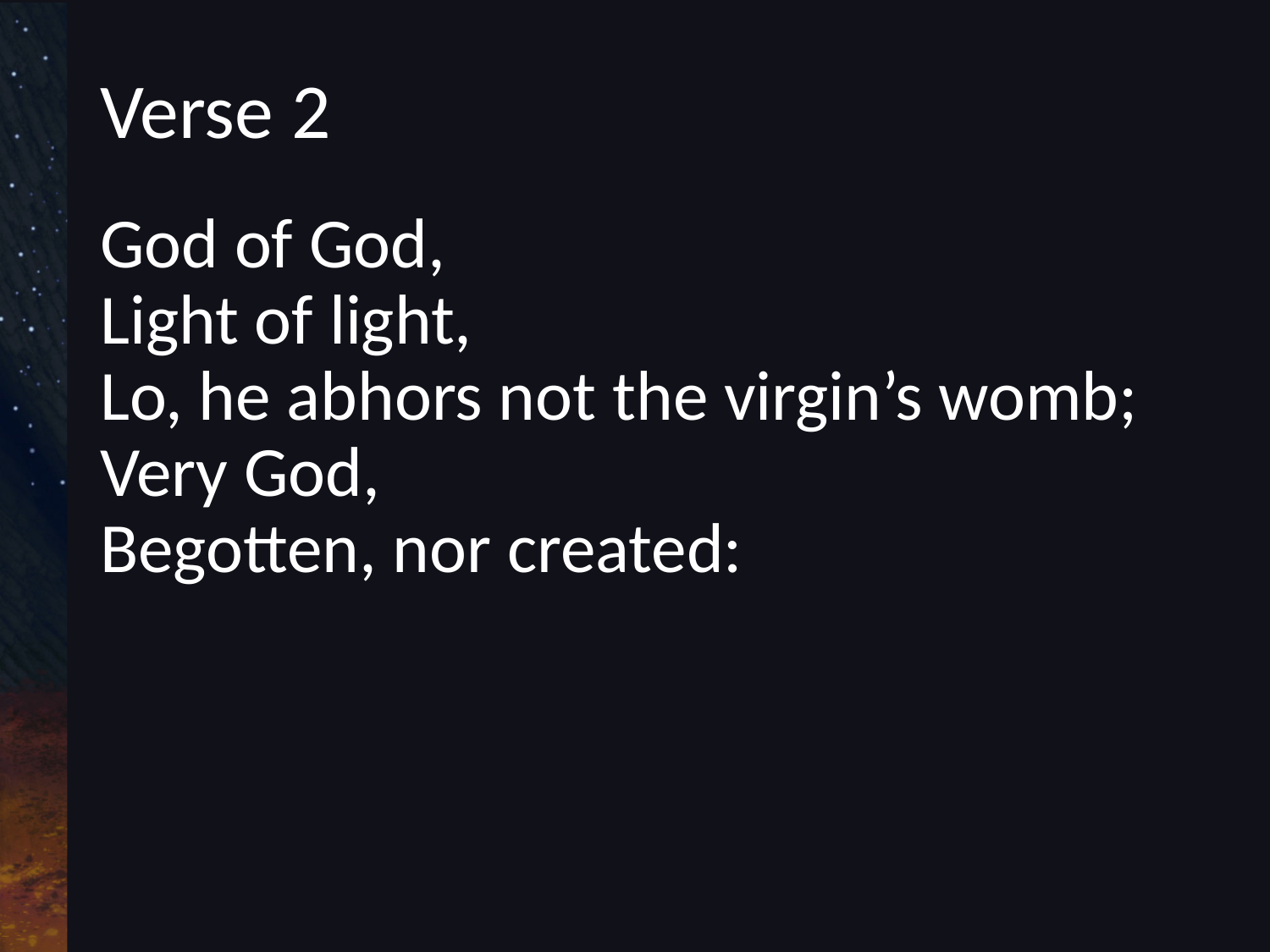

# Verse 2
God of God,
Light of light,
Lo, he abhors not the virgin’s womb;
Very God,
Begotten, nor created: